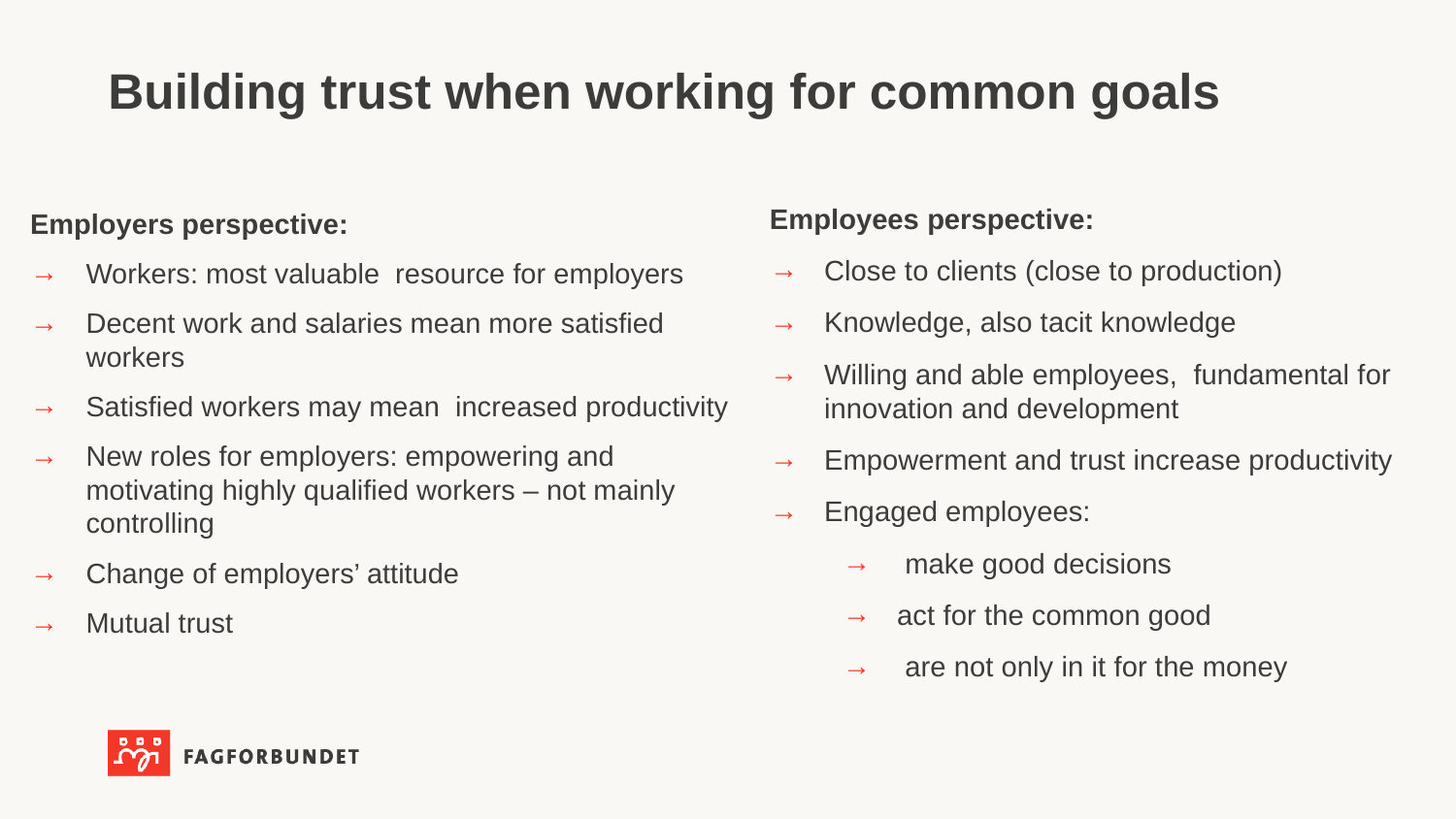

# Building trust when working for common goals
Employees perspective:
Close to clients (close to production)
Knowledge, also tacit knowledge
Willing and able employees,  fundamental for innovation and development
Empowerment and trust increase productivity
Engaged employees:
 make good decisions
act for the common good
 are not only in it for the money
Employers perspective:
Workers: most valuable  resource for employers
Decent work and salaries mean more satisfied workers
Satisfied workers may mean  increased productivity
New roles for employers: empowering and motivating highly qualified workers – not mainly controlling
Change of employers’ attitude
Mutual trust